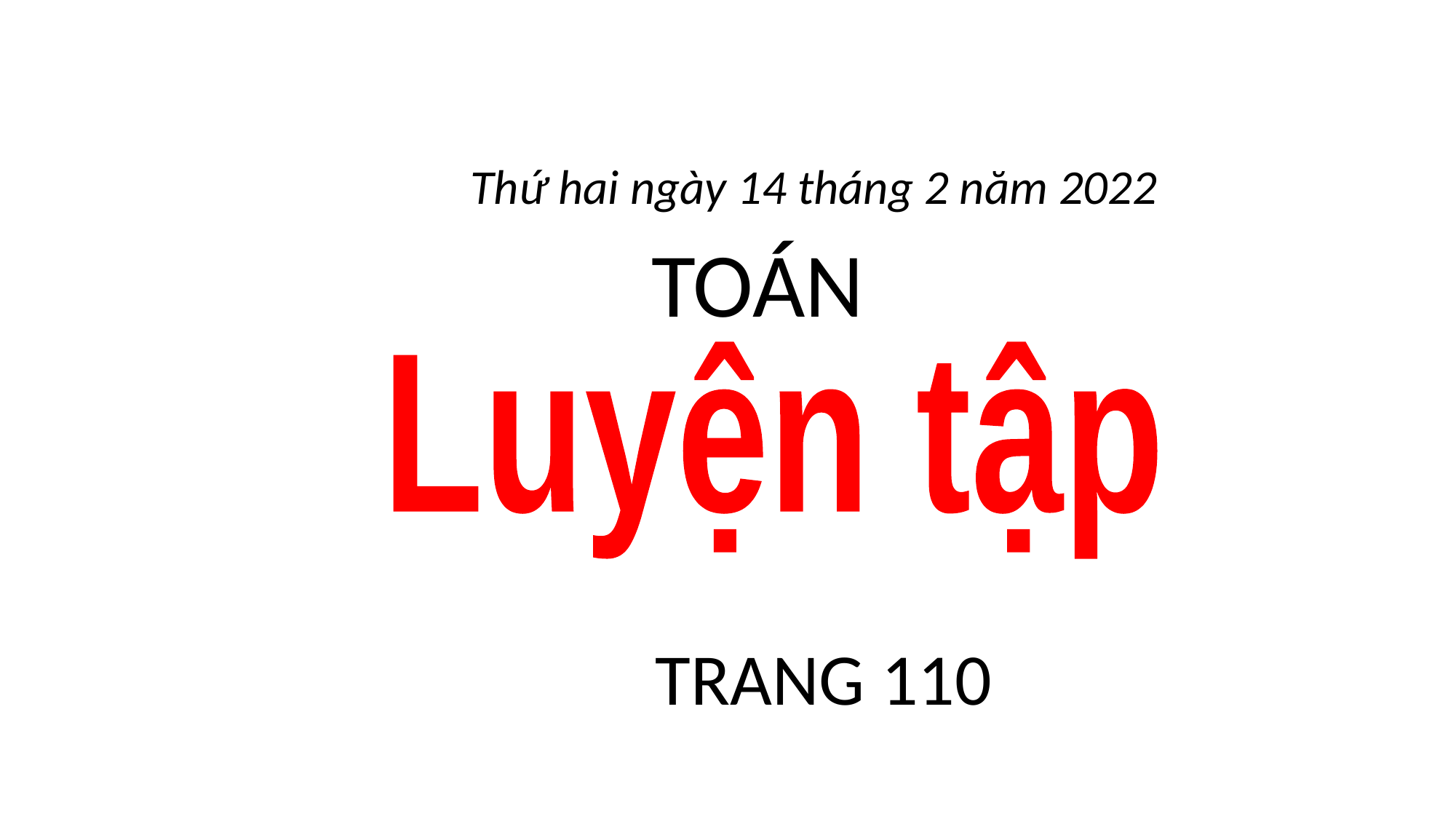

Thứ hai ngày 14 tháng 2 năm 2022
TOÁN
Luyện tập
TRANG 110